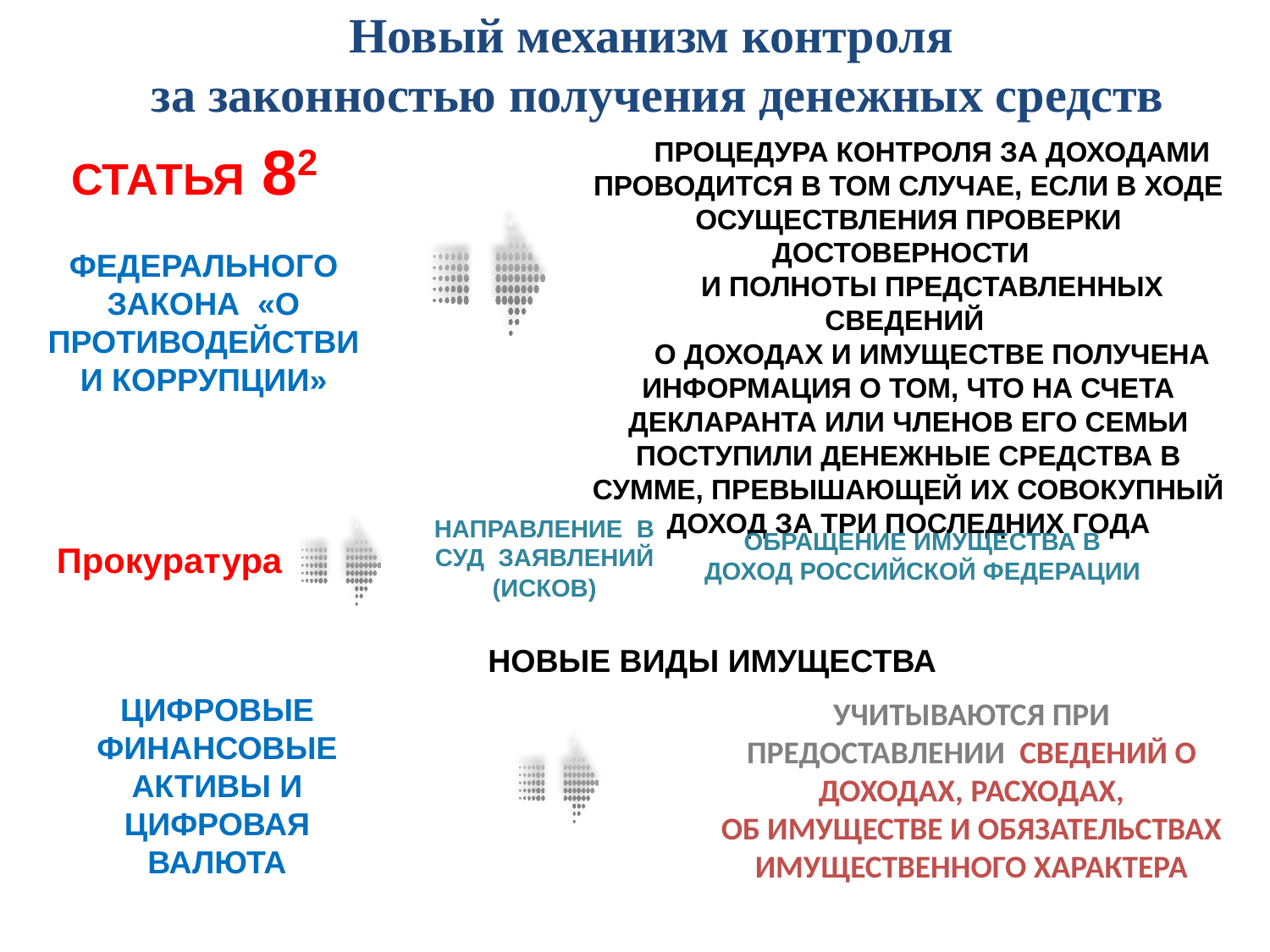

Новый механизм контроля
за законностью получения денежных средств

Статья 82

Федерального закона  «О противодействии коррупции»

Процедура контроля за доходами проводится в том случае, если в ходе осуществления проверки достоверности
и полноты представленных сведений
о доходах и имуществе получена информация о том, что на счета декларанта или членов его семьи поступили денежные средства в сумме, превышающей их совокупный доход за три последних года

Обращение имущества в доход Российской Федерации
Направление  в суд  заявлений (исков)
Прокуратура

                                         Новые виды имущества
Учитываются при предоставлении  сведений о доходах, расходах,
об имуществе и обязательствах имущественного характера
цифровые финансовые активы и цифровая валюта